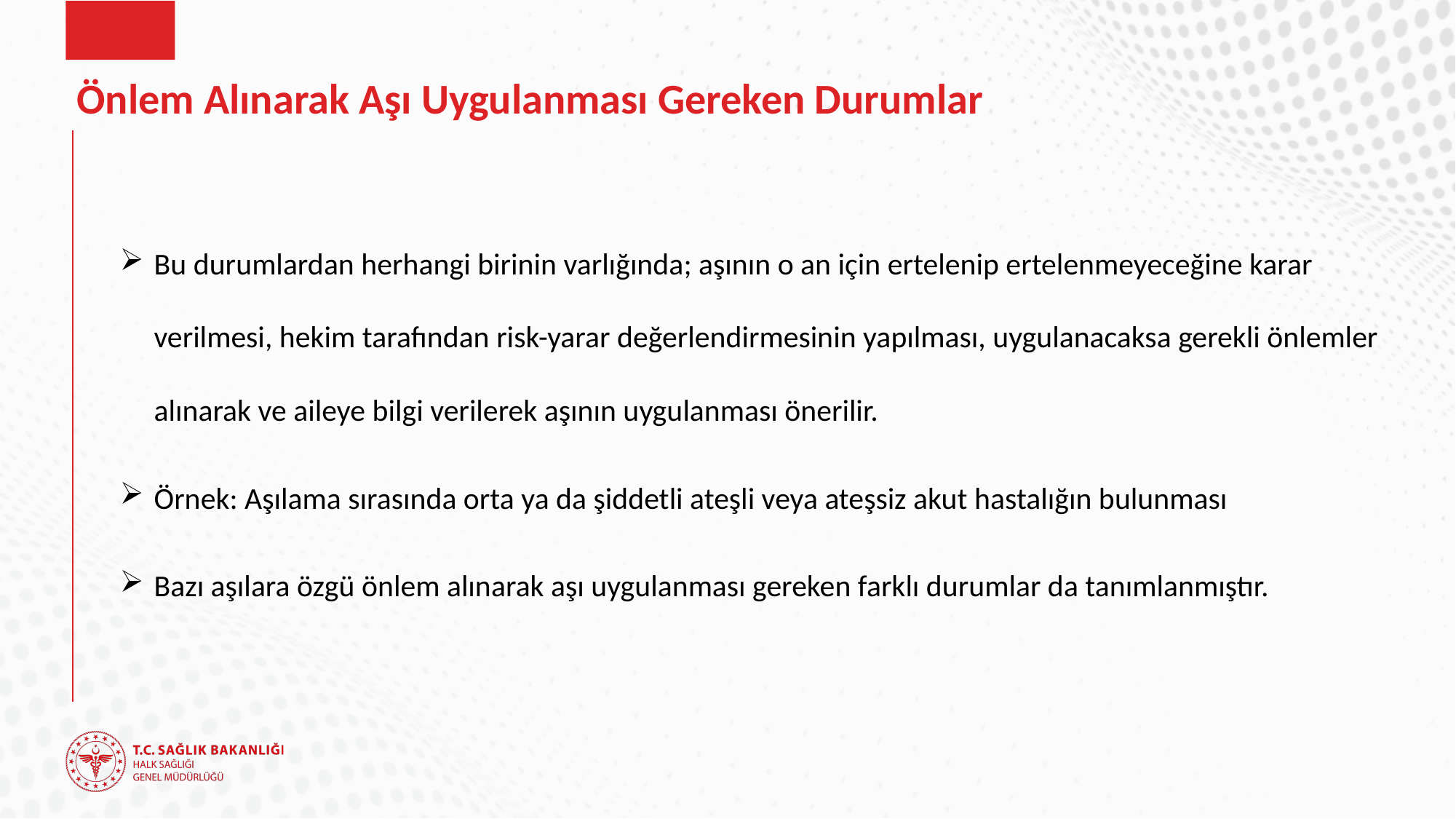

# Önlem Alınarak Aşı Uygulanması Gereken Durumlar
Bu durumlardan herhangi birinin varlığında; aşının o an için ertelenip ertelenmeyeceğine karar verilmesi, hekim tarafından risk-yarar değerlendirmesinin yapılması, uygulanacaksa gerekli önlemler alınarak ve aileye bilgi verilerek aşının uygulanması önerilir.
Örnek: Aşılama sırasında orta ya da şiddetli ateşli veya ateşsiz akut hastalığın bulunması
Bazı aşılara özgü önlem alınarak aşı uygulanması gereken farklı durumlar da tanımlanmıştır.

22